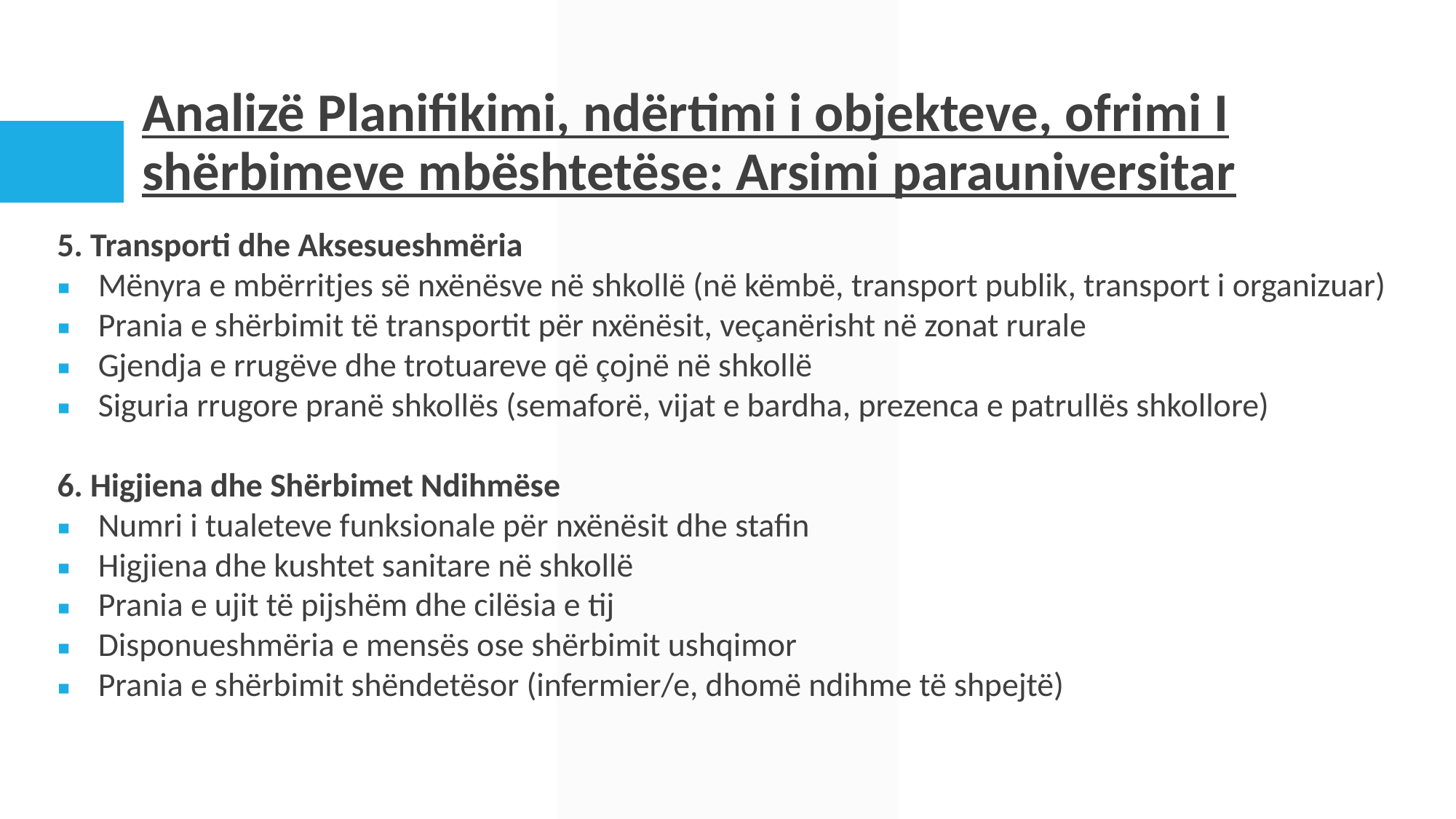

# Analizë Planifikimi, ndërtimi i objekteve, ofrimi I shërbimeve mbështetëse: Arsimi parauniversitar
5. Transporti dhe Aksesueshmëria
Mënyra e mbërritjes së nxënësve në shkollë (në këmbë, transport publik, transport i organizuar)
Prania e shërbimit të transportit për nxënësit, veçanërisht në zonat rurale
Gjendja e rrugëve dhe trotuareve që çojnë në shkollë
Siguria rrugore pranë shkollës (semaforë, vijat e bardha, prezenca e patrullës shkollore)

6. Higjiena dhe Shërbimet Ndihmëse
Numri i tualeteve funksionale për nxënësit dhe stafin
Higjiena dhe kushtet sanitare në shkollë
Prania e ujit të pijshëm dhe cilësia e tij
Disponueshmëria e mensës ose shërbimit ushqimor
Prania e shërbimit shëndetësor (infermier/e, dhomë ndihme të shpejtë)